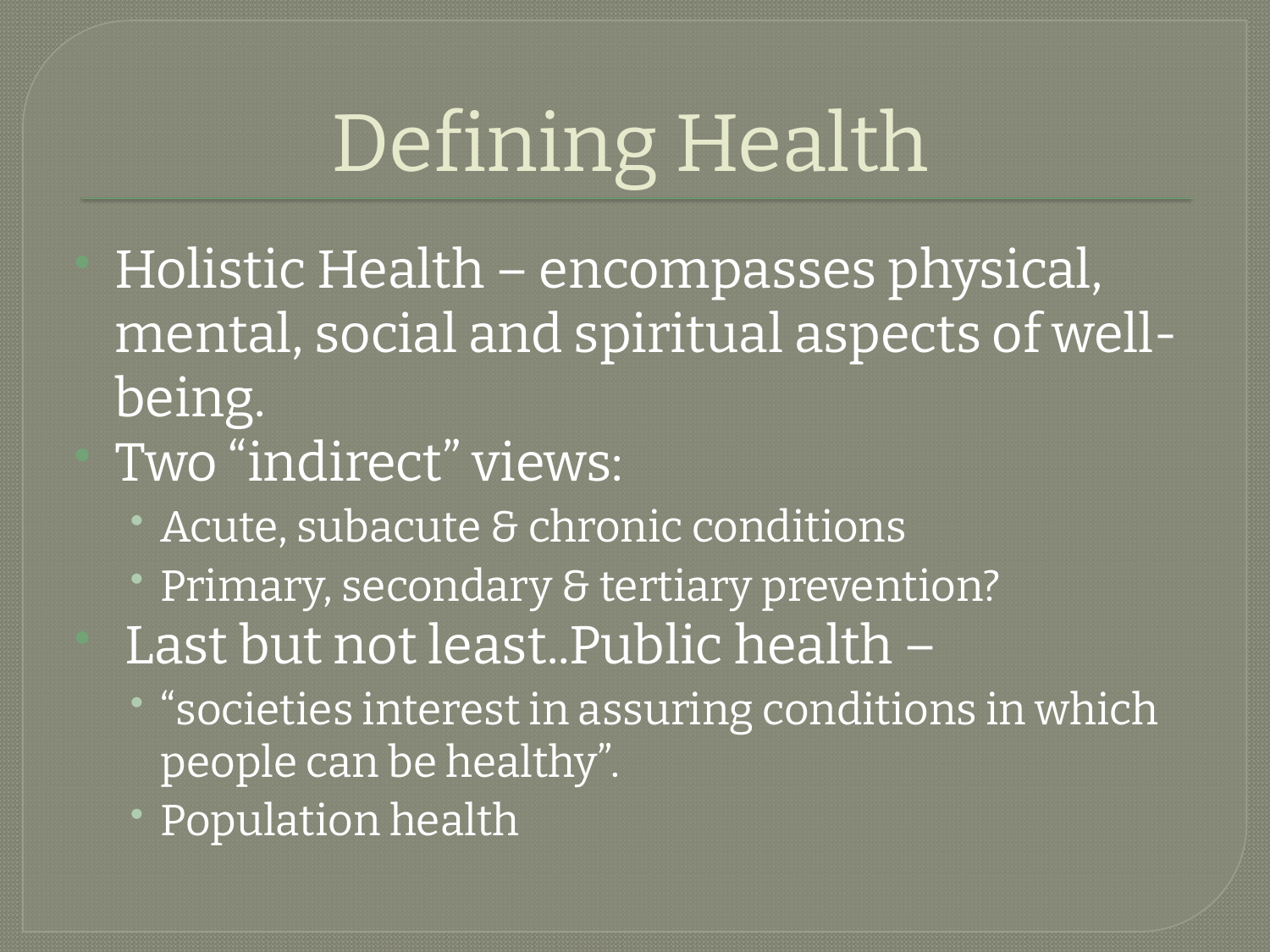

# Defining Health
Holistic Health – encompasses physical, mental, social and spiritual aspects of well-being.
Two “indirect” views:
Acute, subacute & chronic conditions
Primary, secondary & tertiary prevention?
 Last but not least..Public health –
“societies interest in assuring conditions in which people can be healthy”.
Population health